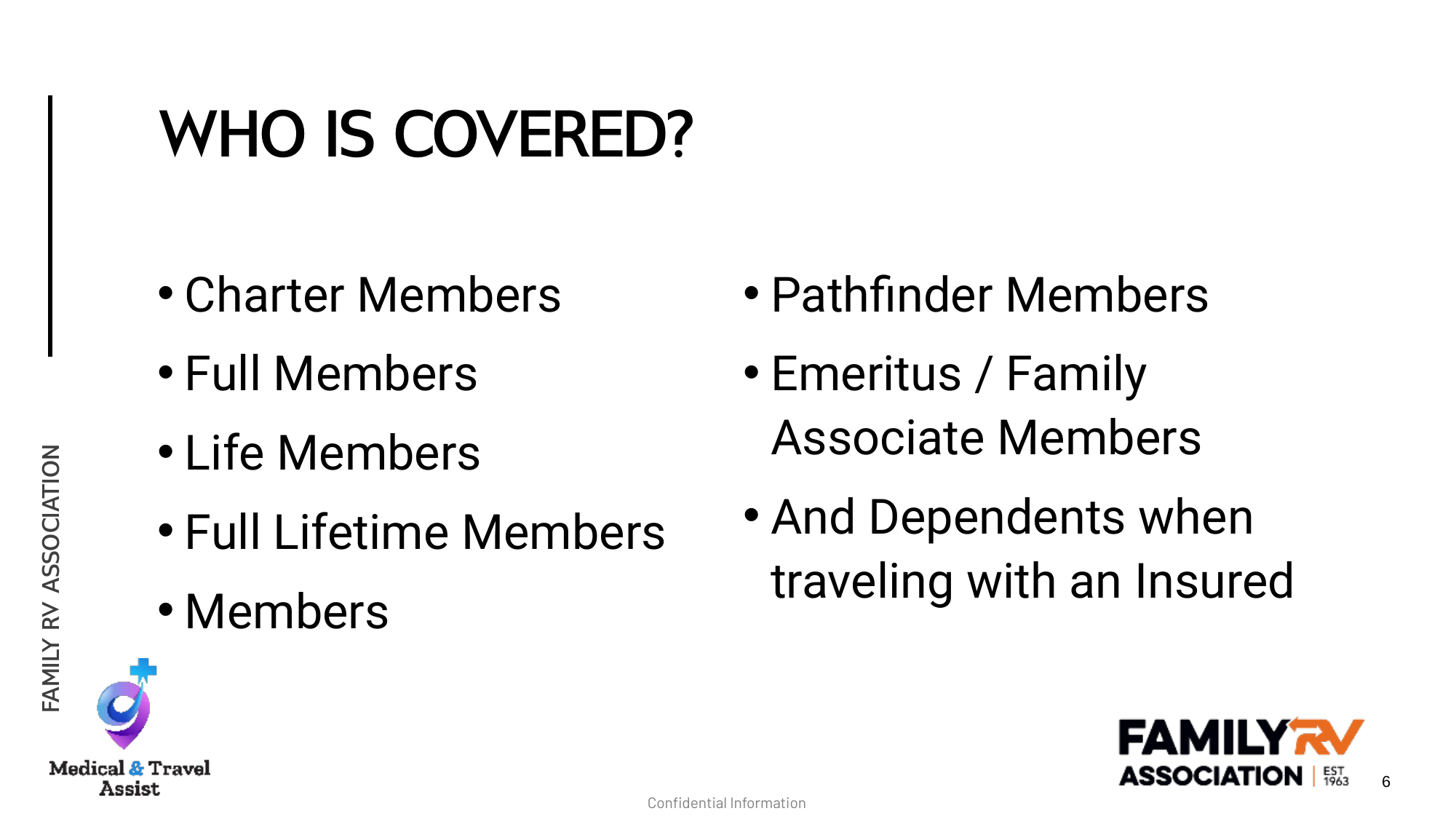

# WHO IS COVERED?
Charter Members
Full Members
Life Members
Full Lifetime Members
Members
Pathfinder Members
Emeritus / Family Associate Members
And Dependents when traveling with an Insured
Family RV Association